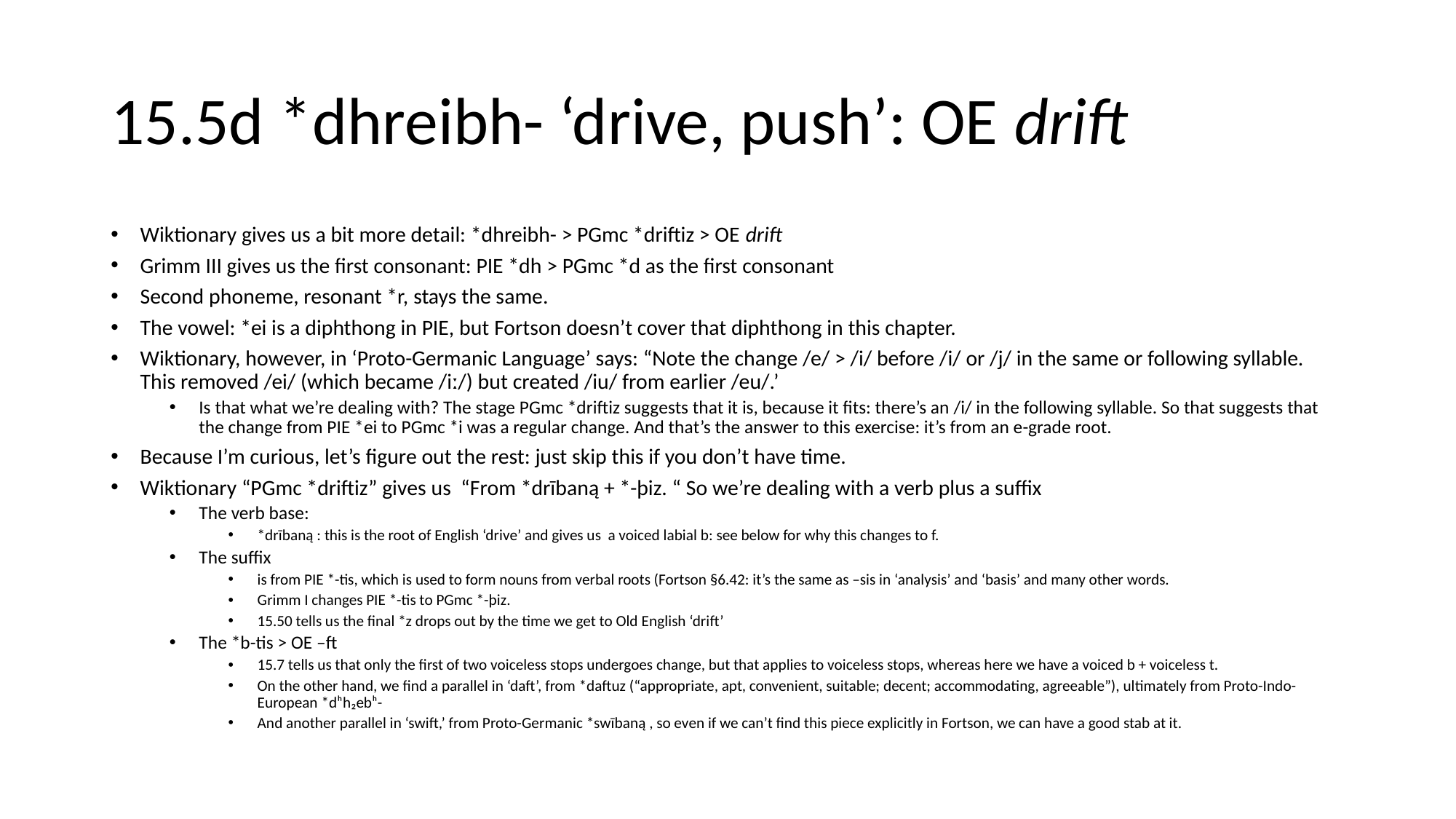

# 15.5d *dhreibh- ‘drive, push’: OE drift
Wiktionary gives us a bit more detail: *dhreibh- > PGmc *driftiz > OE drift
Grimm III gives us the first consonant: PIE *dh > PGmc *d as the first consonant
Second phoneme, resonant *r, stays the same.
The vowel: *ei is a diphthong in PIE, but Fortson doesn’t cover that diphthong in this chapter.
Wiktionary, however, in ‘Proto-Germanic Language’ says: “Note the change /e/ > /i/ before /i/ or /j/ in the same or following syllable. This removed /ei/ (which became /iː/) but created /iu/ from earlier /eu/.’
Is that what we’re dealing with? The stage PGmc *driftiz suggests that it is, because it fits: there’s an /i/ in the following syllable. So that suggests that the change from PIE *ei to PGmc *i was a regular change. And that’s the answer to this exercise: it’s from an e-grade root.
Because I’m curious, let’s figure out the rest: just skip this if you don’t have time.
Wiktionary “PGmc *driftiz” gives us  “From *drībaną +‎ *-þiz. “ So we’re dealing with a verb plus a suffix
The verb base:
*drībaną : this is the root of English ‘drive’ and gives us  a voiced labial b: see below for why this changes to f.
The suffix
is from PIE *-tis, which is used to form nouns from verbal roots (Fortson §6.42: it’s the same as –sis in ‘analysis’ and ‘basis’ and many other words.
Grimm I changes PIE *-tis to PGmc *-þiz.
15.50 tells us the final *z drops out by the time we get to Old English ‘drift’
The *b-tis > OE –ft
15.7 tells us that only the first of two voiceless stops undergoes change, but that applies to voiceless stops, whereas here we have a voiced b + voiceless t.
On the other hand, we find a parallel in ‘daft’, from *daftuz (“appropriate, apt, convenient, suitable; decent; accommodating, agreeable”), ultimately from Proto-Indo-European *dʰh₂ebʰ-
And another parallel in ‘swift,’ from Proto-Germanic *swībaną , so even if we can’t find this piece explicitly in Fortson, we can have a good stab at it.